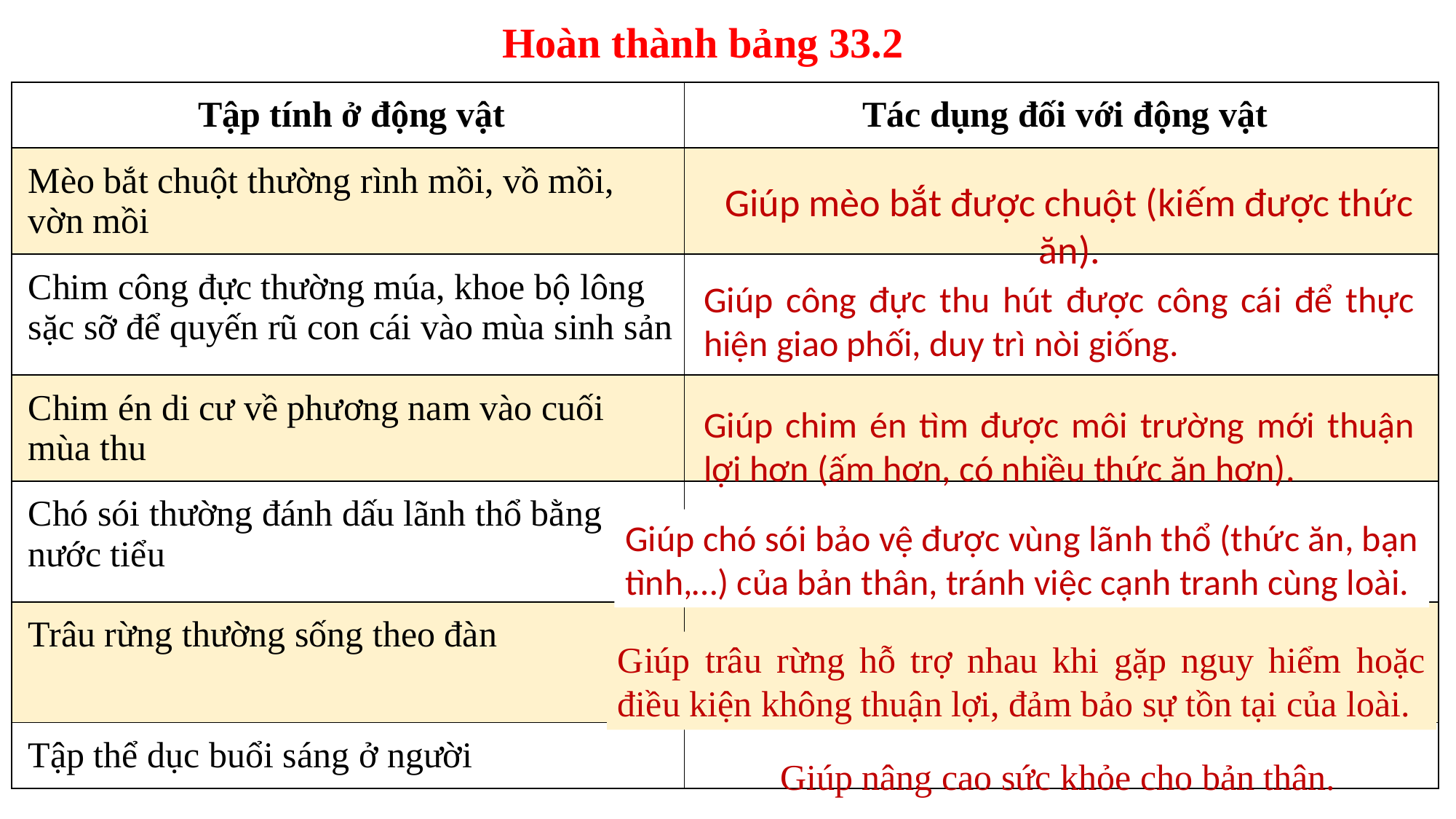

Hoàn thành bảng 33.2
| Tập tính ở động vật | Tác dụng đối với động vật |
| --- | --- |
| Mèo bắt chuột thường rình mồi, vồ mồi, vờn mồi |  |
| Chim công đực thường múa, khoe bộ lông sặc sỡ để quyến rũ con cái vào mùa sinh sản |  |
| Chim én di cư về phương nam vào cuối mùa thu |  |
| Chó sói thường đánh dấu lãnh thổ bằng nước tiểu |  |
| Trâu rừng thường sống theo đàn |  |
| Tập thể dục buổi sáng ở người |  |
Giúp mèo bắt được chuột (kiếm được thức ăn).
Giúp công đực thu hút được công cái để thực hiện giao phối, duy trì nòi giống.
Giúp chim én tìm được môi trường mới thuận lợi hơn (ấm hơn, có nhiều thức ăn hơn).
Giúp chó sói bảo vệ được vùng lãnh thổ (thức ăn, bạn tình,…) của bản thân, tránh việc cạnh tranh cùng loài.
Giúp trâu rừng hỗ trợ nhau khi gặp nguy hiểm hoặc điều kiện không thuận lợi, đảm bảo sự tồn tại của loài.
Giúp nâng cao sức khỏe cho bản thân.